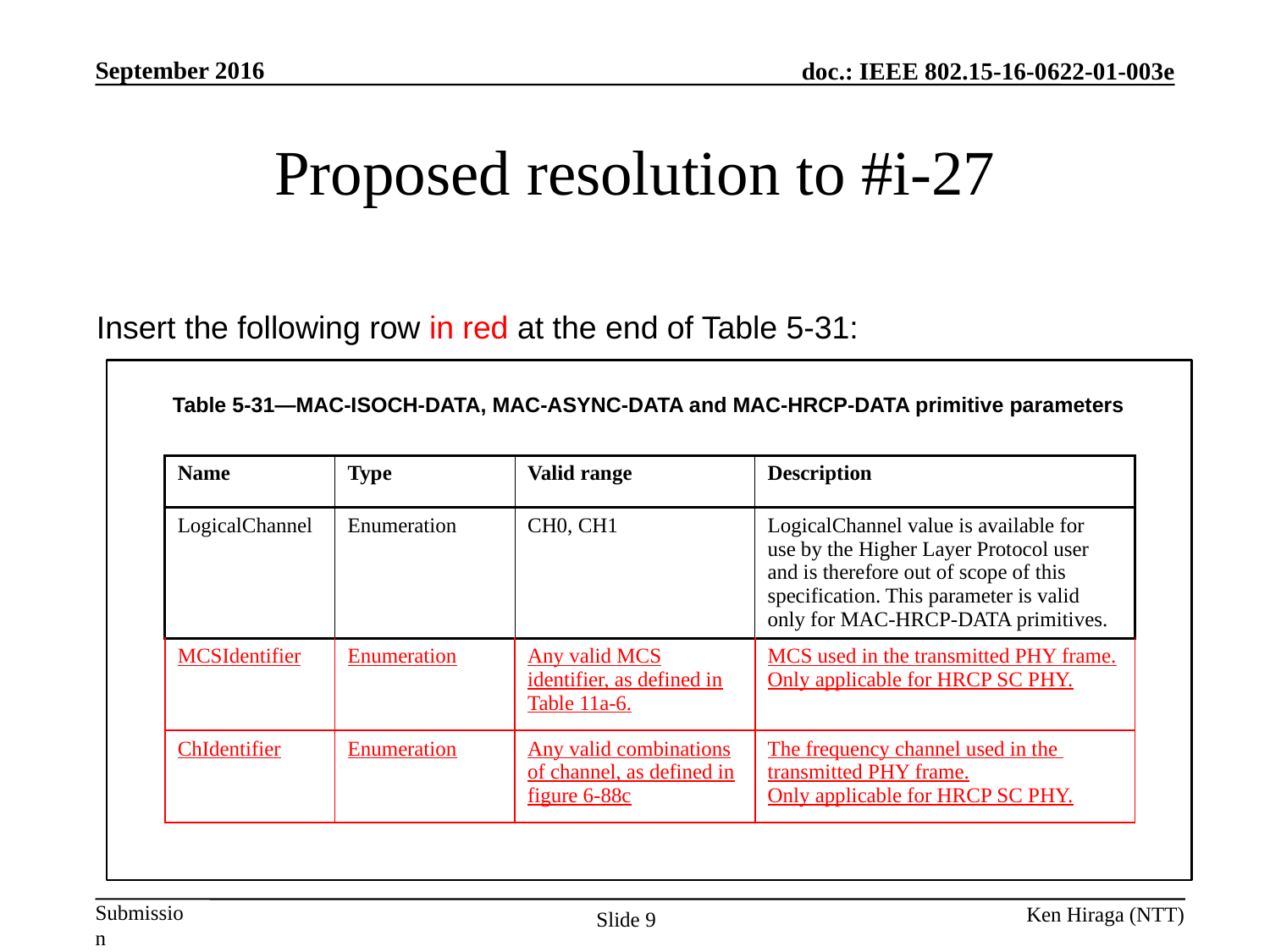

# Proposed resolution to #i-27
Insert the following row in red at the end of Table 5-31:

Table 5-31—MAC-ISOCH-DATA, MAC-ASYNC-DATA and MAC-HRCP-DATA primitive parameters
| Name | Type | Valid range | Description |
| --- | --- | --- | --- |
| LogicalChannel | Enumeration | CH0, CH1 | LogicalChannel value is available for use by the Higher Layer Protocol user and is therefore out of scope of this specification. This parameter is valid only for MAC-HRCP-DATA primitives. |
| MCSIdentifier | Enumeration | Any valid MCS identifier, as defined in Table 11a-6. | MCS used in the transmitted PHY frame. Only applicable for HRCP SC PHY. |
| ChIdentifier | Enumeration | Any valid combinations of channel, as defined in figure 6-88c | The frequency channel used in the transmitted PHY frame. Only applicable for HRCP SC PHY. |